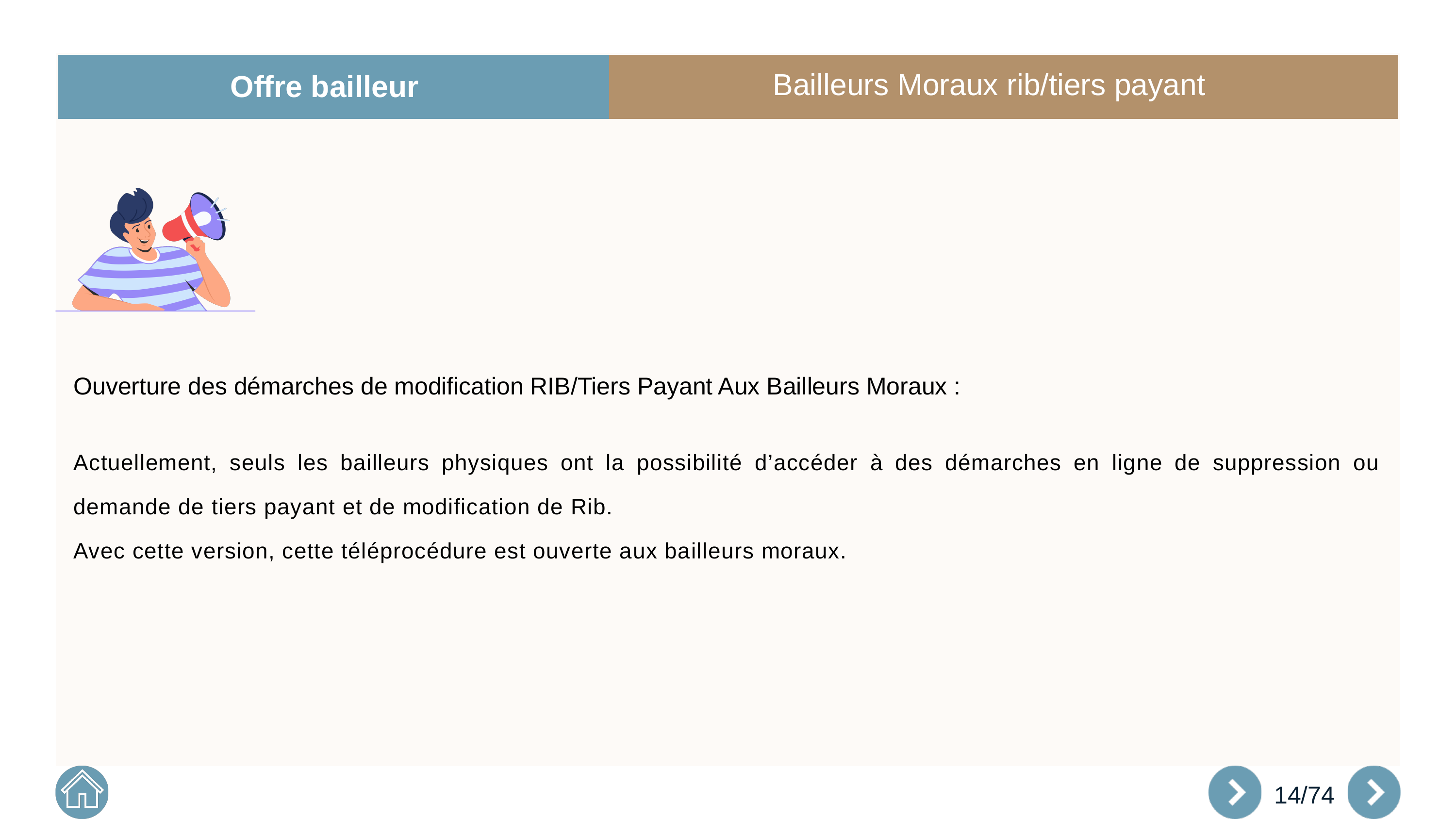

Bailleurs Moraux rib/tiers payant
Offre bailleur

Ouverture des démarches de modification RIB/Tiers Payant Aux Bailleurs Moraux :

Actuellement, seuls les bailleurs physiques ont la possibilité d’accéder à des démarches en ligne de suppression ou demande de tiers payant et de modification de Rib.
Avec cette version, cette téléprocédure est ouverte aux bailleurs moraux.